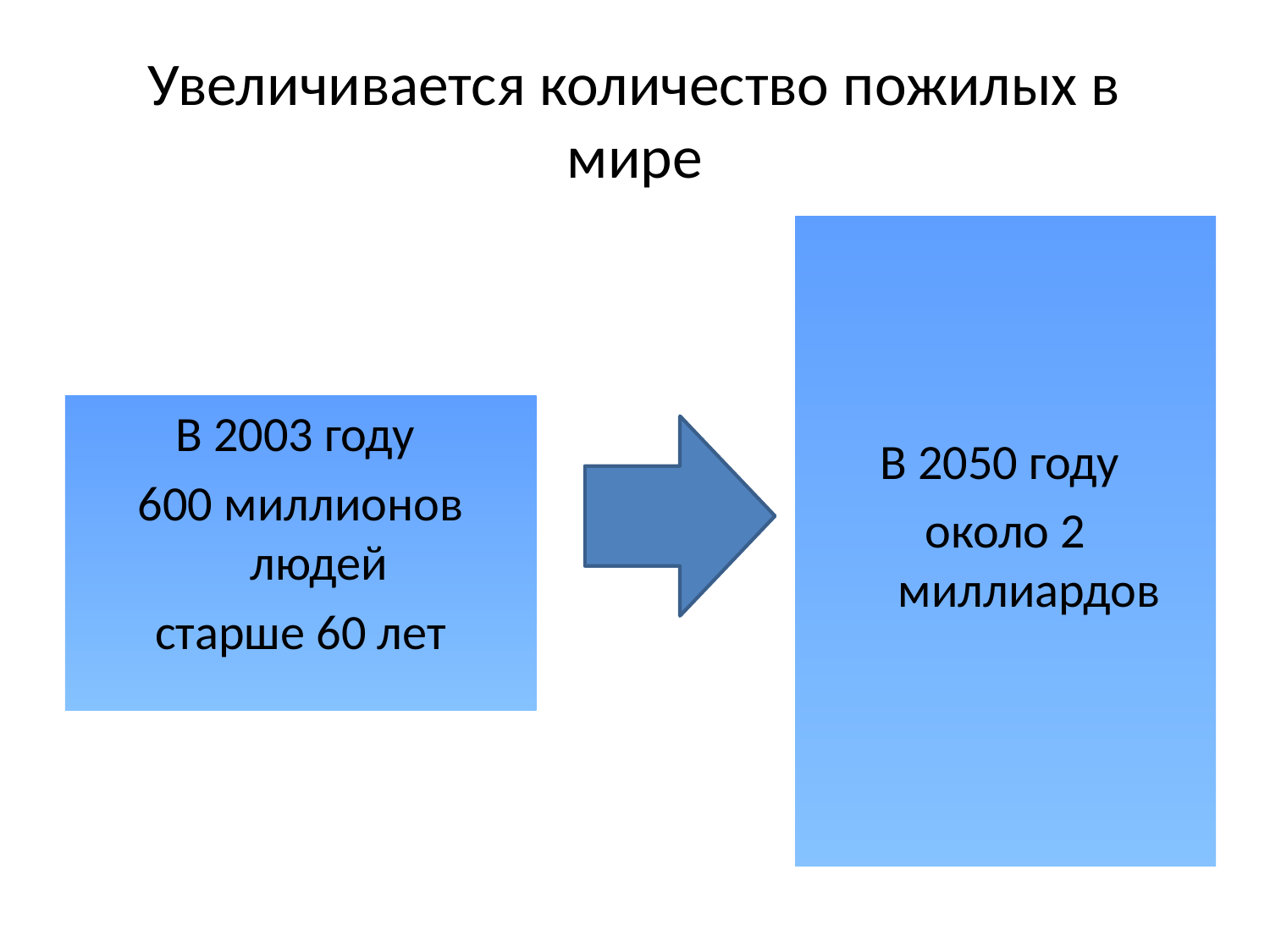

# Увеличивается количество пожилых в мире

В 2050 году
около 2 миллиардов

В 2003 году
600 миллионов людей
старше 60 лет